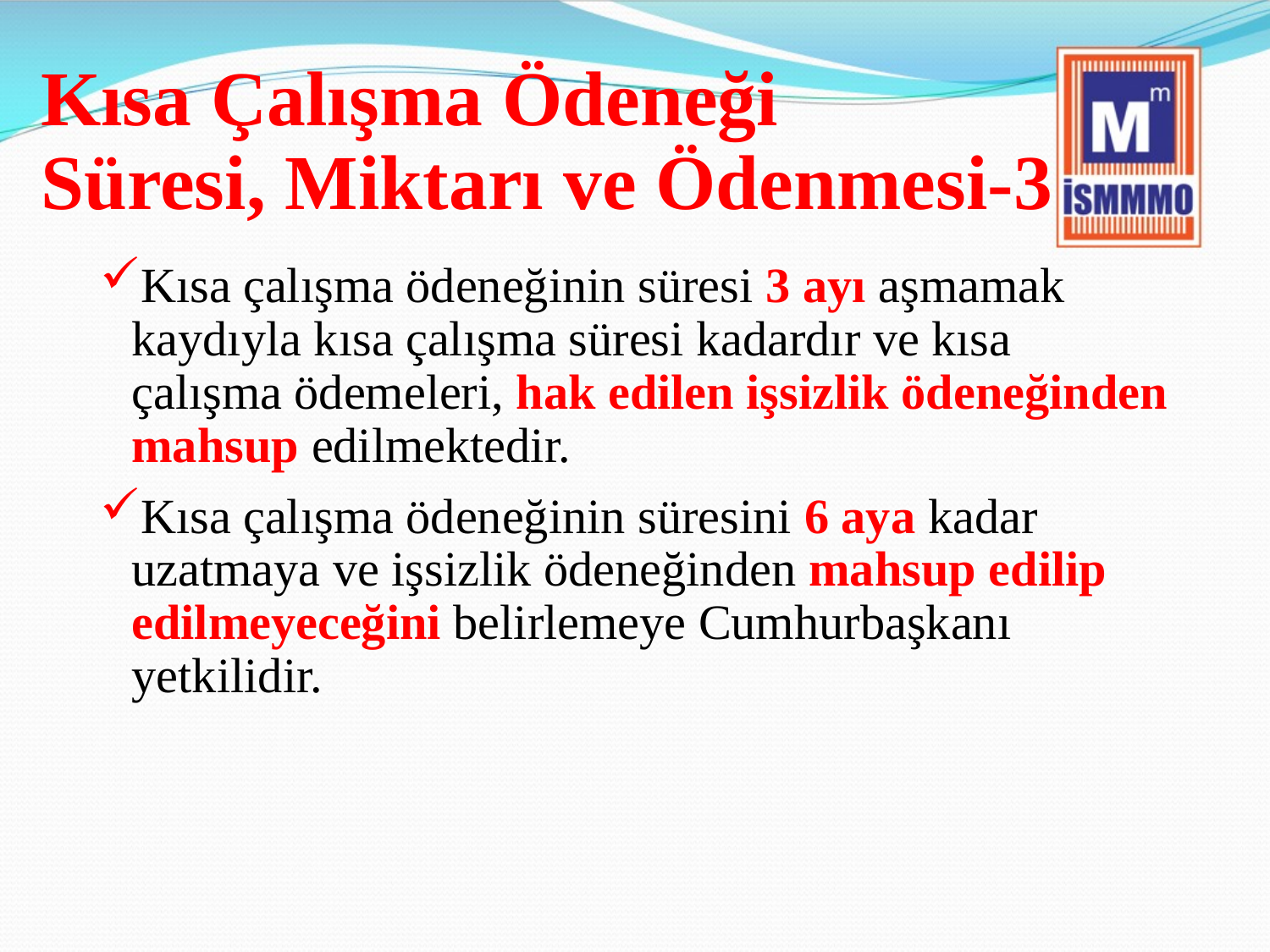

# Kısa Çalışma Ödeneği Süresi, Miktarı ve Ödenmesi-3
Kısa çalışma ödeneğinin süresi 3 ayı aşmamak kaydıyla kısa çalışma süresi kadardır ve kısa çalışma ödemeleri, hak edilen işsizlik ödeneğinden mahsup edilmektedir.
Kısa çalışma ödeneğinin süresini 6 aya kadar uzatmaya ve işsizlik ödeneğinden mahsup edilip edilmeyeceğini belirlemeye Cumhurbaşkanı yetkilidir.